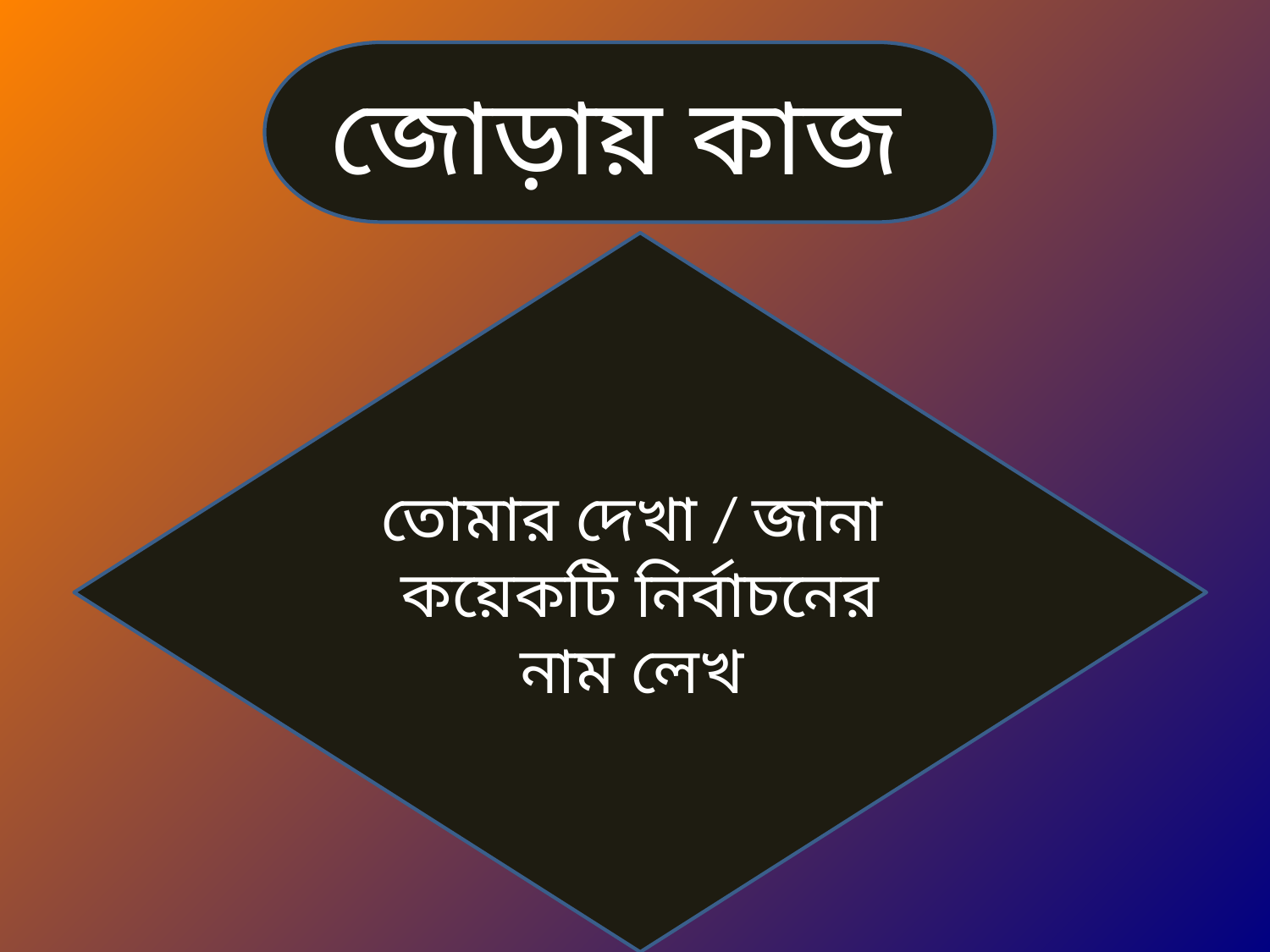

জোড়ায় কাজ
তোমার দেখা / জানা  কয়েকটি নির্বাচনের নাম লেখ